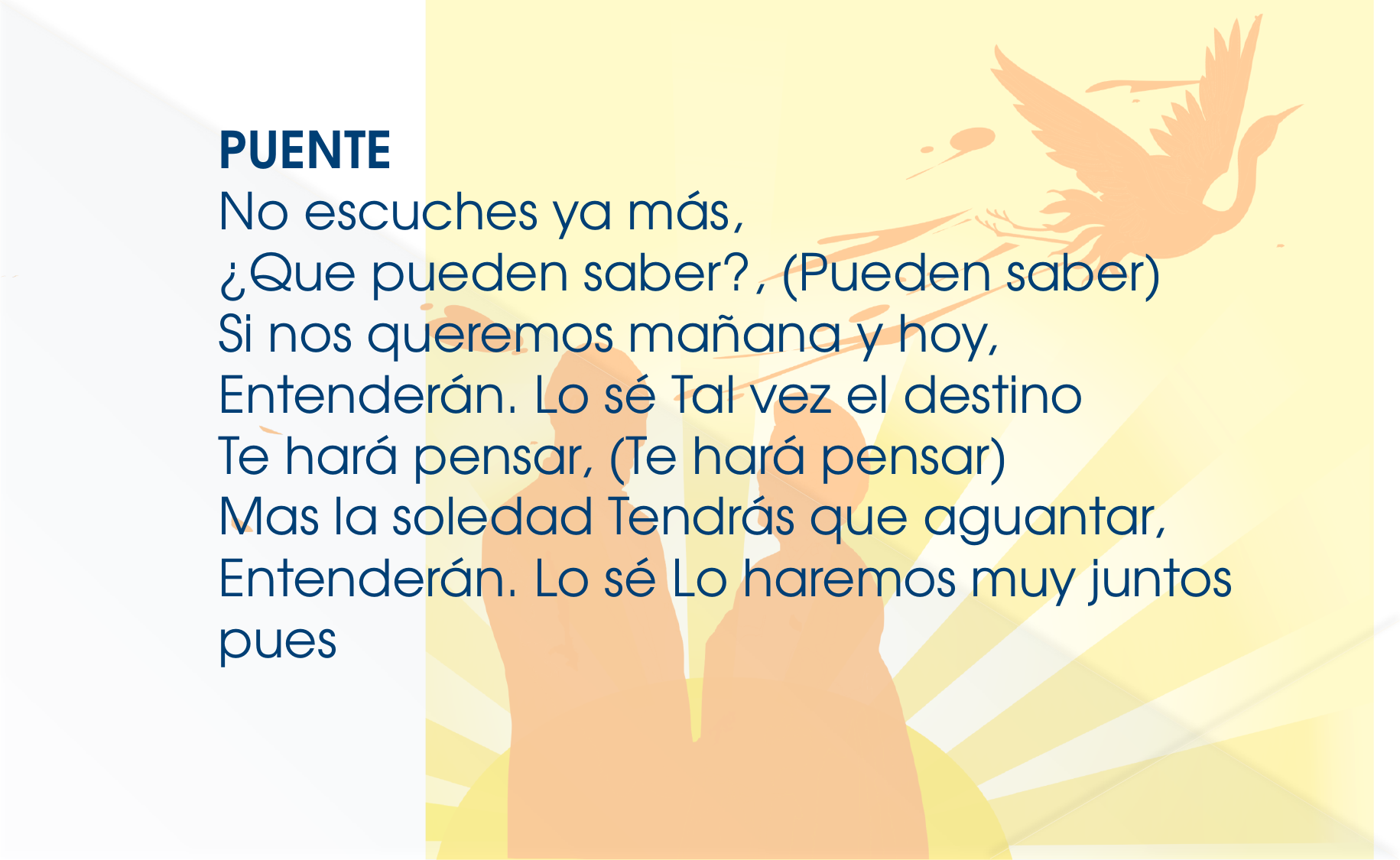

PUENTE
No escuches ya más,
¿Que pueden saber?, (Pueden saber) 
Si nos queremos mañana y hoy, 
Entenderán. Lo sé Tal vez el destino 
Te hará pensar, (Te hará pensar) 
Mas la soledad Tendrás que aguantar, 
Entenderán. Lo sé Lo haremos muy juntos pues